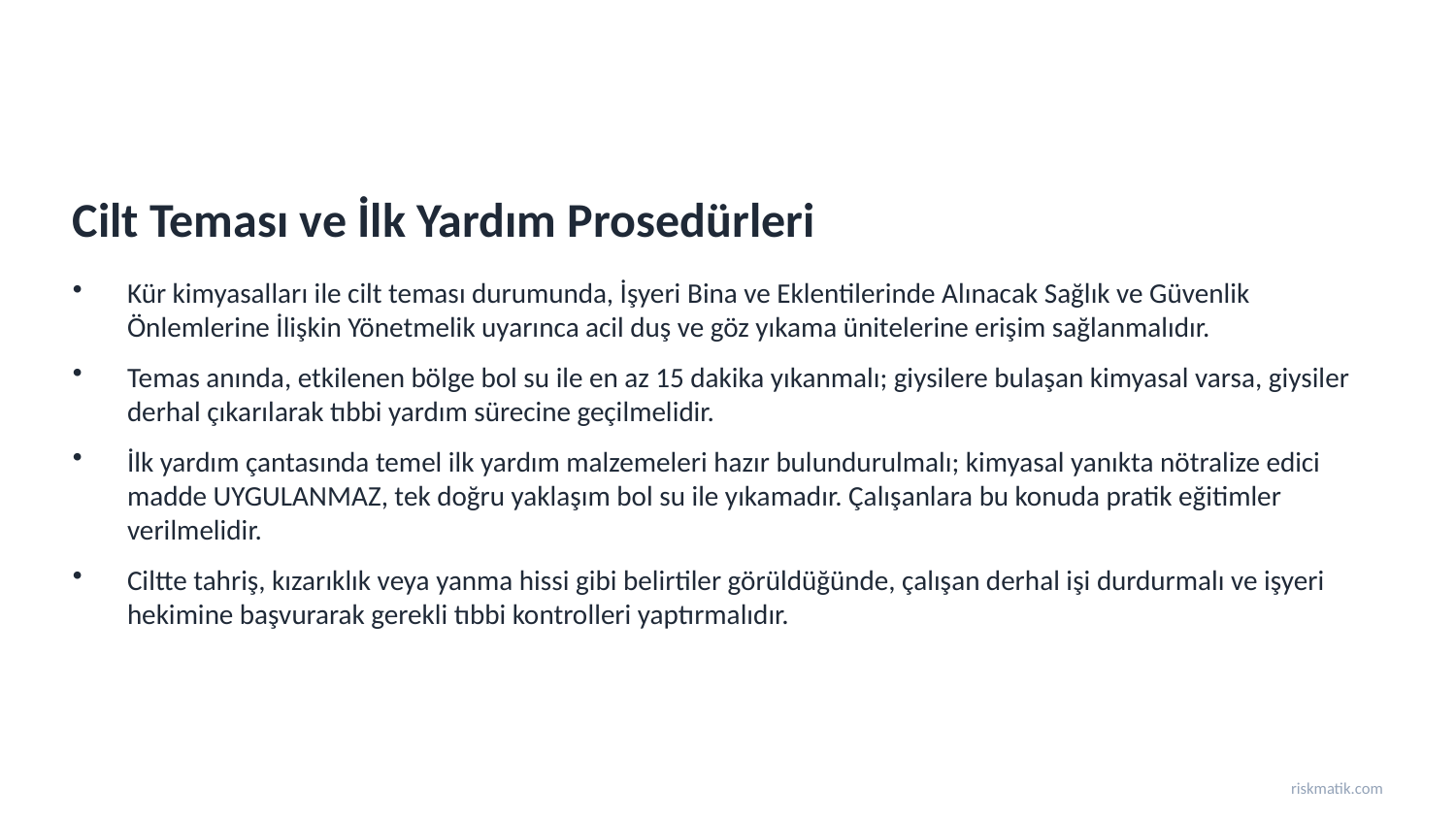

Cilt Teması ve İlk Yardım Prosedürleri
Kür kimyasalları ile cilt teması durumunda, İşyeri Bina ve Eklentilerinde Alınacak Sağlık ve Güvenlik Önlemlerine İlişkin Yönetmelik uyarınca acil duş ve göz yıkama ünitelerine erişim sağlanmalıdır.
Temas anında, etkilenen bölge bol su ile en az 15 dakika yıkanmalı; giysilere bulaşan kimyasal varsa, giysiler derhal çıkarılarak tıbbi yardım sürecine geçilmelidir.
İlk yardım çantasında temel ilk yardım malzemeleri hazır bulundurulmalı; kimyasal yanıkta nötralize edici madde UYGULANMAZ, tek doğru yaklaşım bol su ile yıkamadır. Çalışanlara bu konuda pratik eğitimler verilmelidir.
Ciltte tahriş, kızarıklık veya yanma hissi gibi belirtiler görüldüğünde, çalışan derhal işi durdurmalı ve işyeri hekimine başvurarak gerekli tıbbi kontrolleri yaptırmalıdır.
riskmatik.com